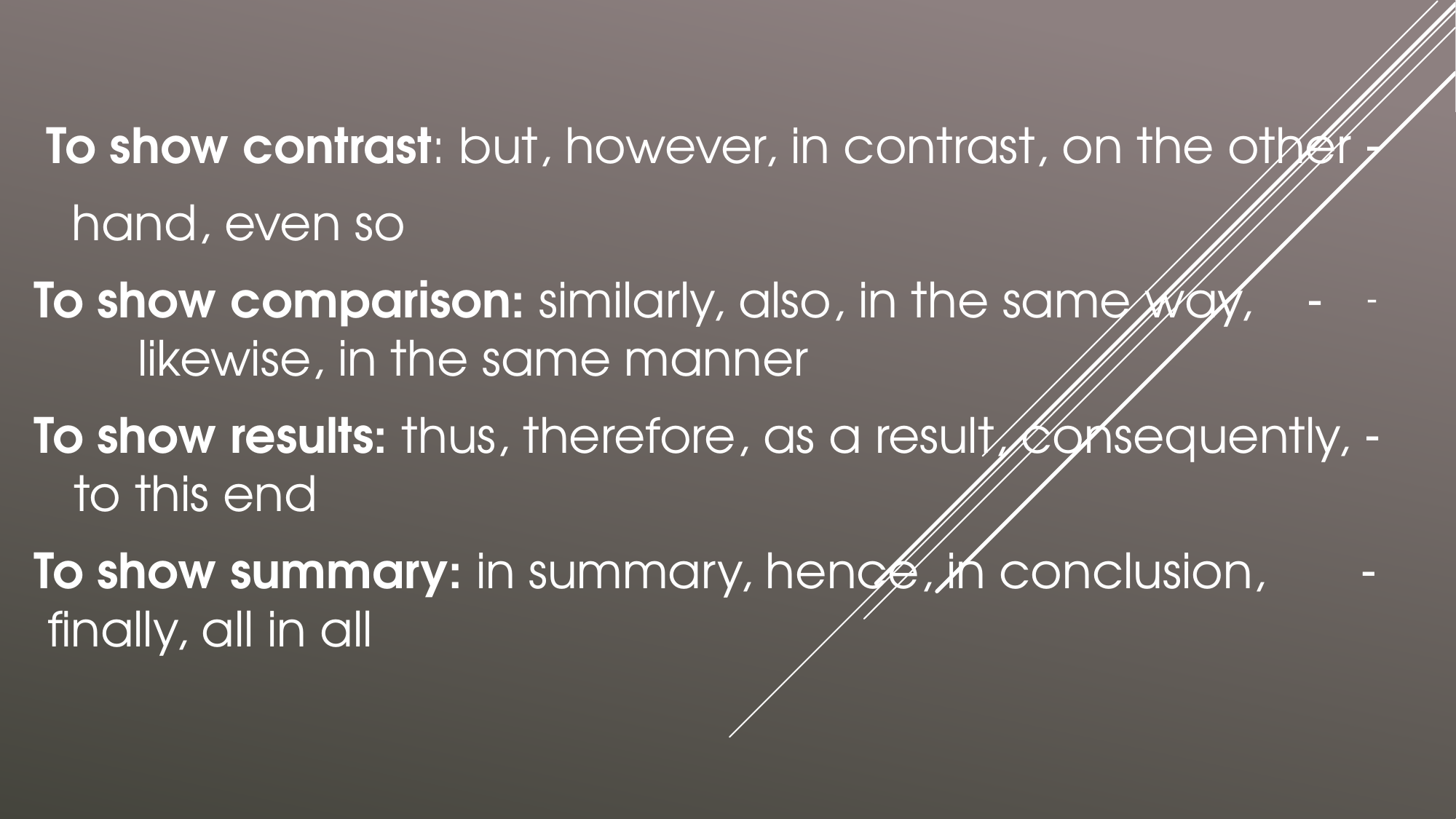

- To show contrast: but, however, in contrast, on the other
   hand, even so
- To show comparison: similarly, also, in the same way,        likewise, in the same manner
- To show results: thus, therefore, as a result, consequently,    to this end
- To show summary: in summary, hence, in conclusion,        finally, all in all